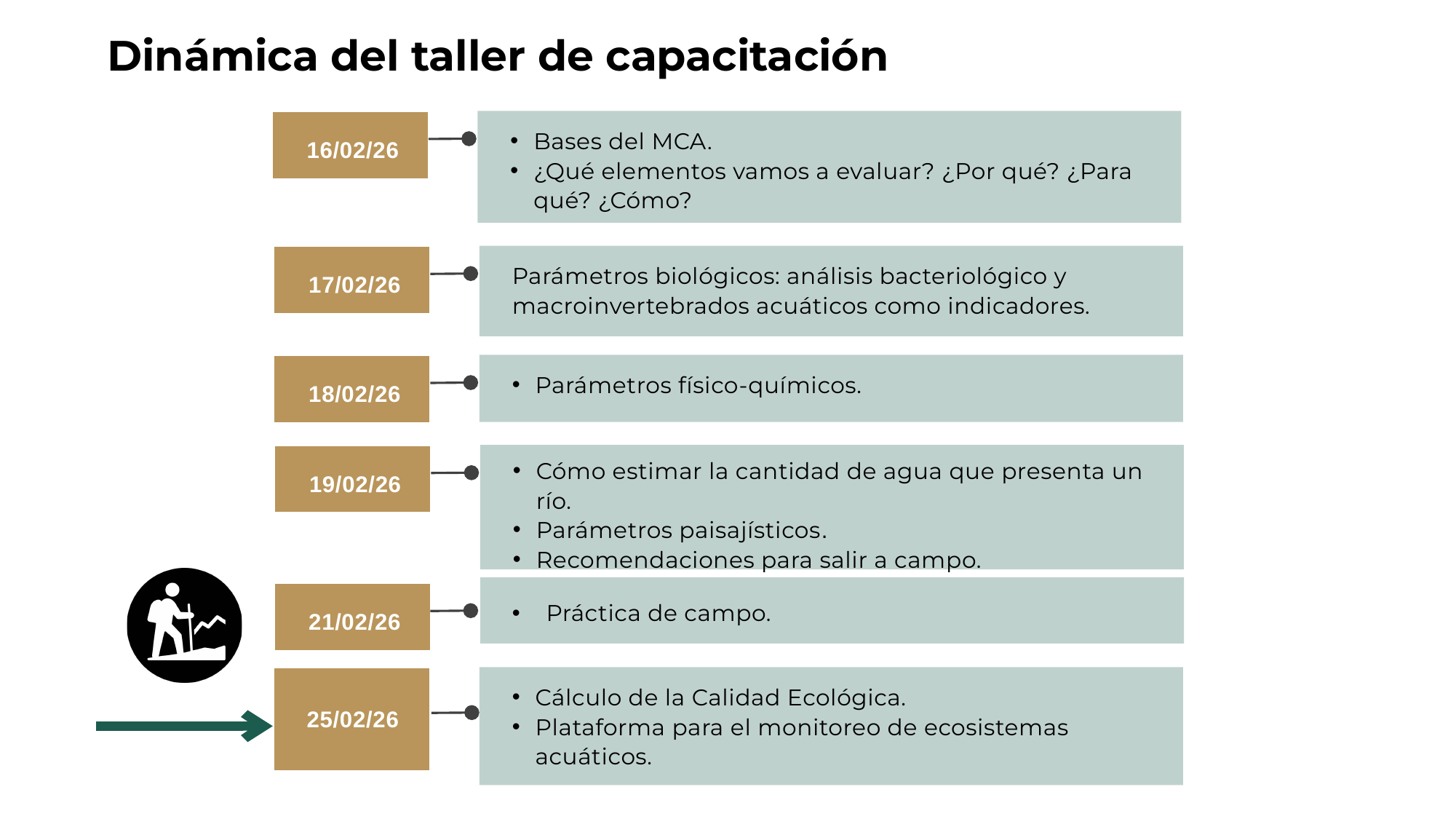

Dinámica del taller de capacitación

Bases del MCA.
¿Qué elementos vamos a evaluar? ¿Por qué? ¿Para qué? ¿Cómo?
16/02/26

Parámetros biológicos: análisis bacteriológico y macroinvertebrados acuáticos como indicadores.
17/02/26

Día 2

Parámetros físico-químicos.
18/02/26

9:00- 4:35 h

Cómo estimar la cantidad de agua que presenta un río.
Parámetros paisajísticos.
Recomendaciones para salir a campo.
Día 3
19/02/26

Práctica de campo.
Día 3
21/02/26

Cálculo de la Calidad Ecológica.
Plataforma para el monitoreo de ecosistemas acuáticos.
Día 3
25/02/26